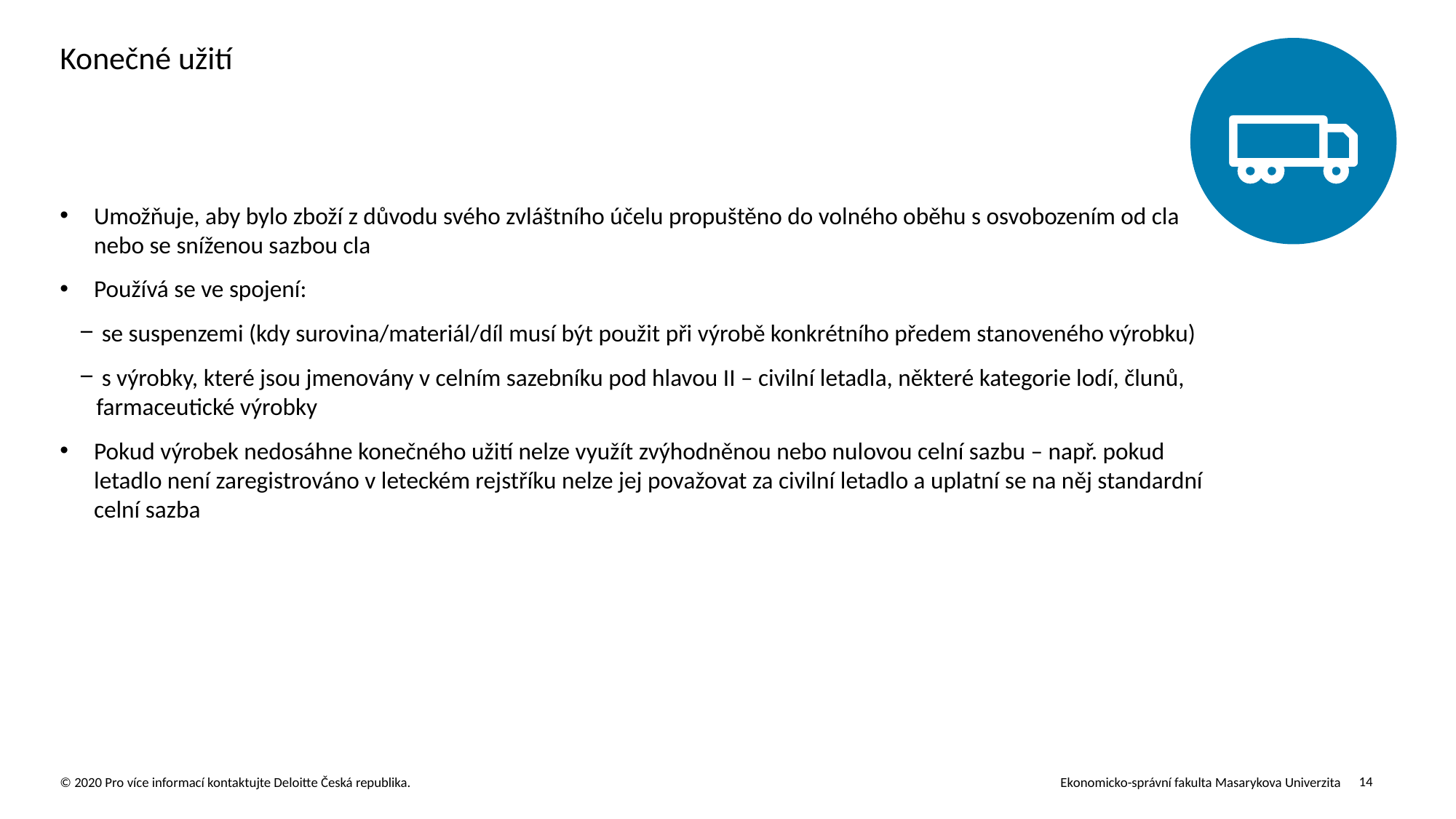

# Konečné užití

Umožňuje, aby bylo zboží z důvodu svého zvláštního účelu propuštěno do volného oběhu s osvobozením od cla nebo se sníženou sazbou cla
Používá se ve spojení:
 se suspenzemi (kdy surovina/materiál/díl musí být použit při výrobě konkrétního předem stanoveného výrobku)
 s výrobky, které jsou jmenovány v celním sazebníku pod hlavou II – civilní letadla, některé kategorie lodí, člunů, farmaceutické výrobky
Pokud výrobek nedosáhne konečného užití nelze využít zvýhodněnou nebo nulovou celní sazbu – např. pokud letadlo není zaregistrováno v leteckém rejstříku nelze jej považovat za civilní letadlo a uplatní se na něj standardní celní sazba